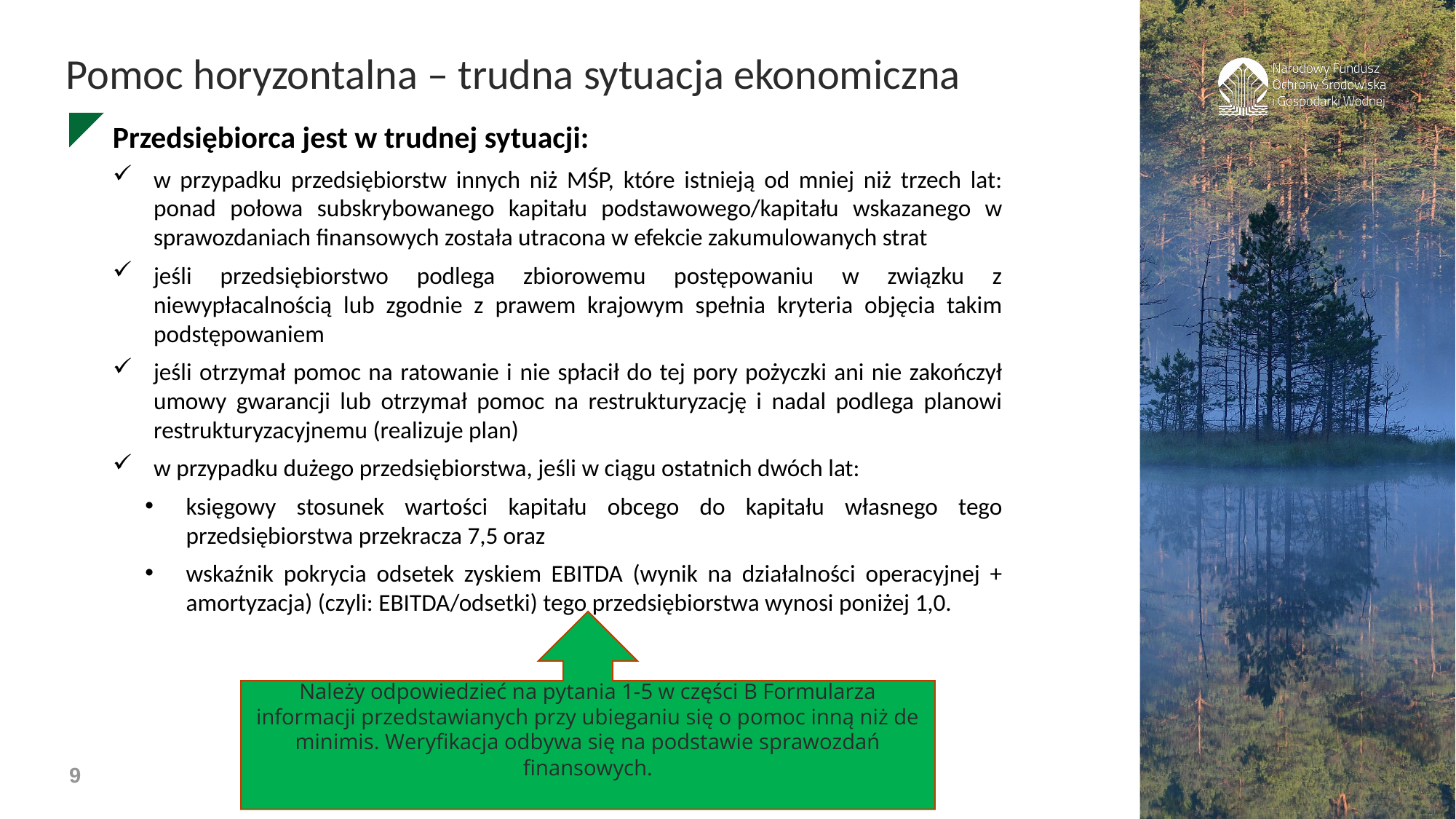

Pomoc horyzontalna – trudna sytuacja ekonomiczna
Przedsiębiorca jest w trudnej sytuacji:
w przypadku przedsiębiorstw innych niż MŚP, które istnieją od mniej niż trzech lat: ponad połowa subskrybowanego kapitału podstawowego/kapitału wskazanego w sprawozdaniach finansowych została utracona w efekcie zakumulowanych strat
jeśli przedsiębiorstwo podlega zbiorowemu postępowaniu w związku z niewypłacalnością lub zgodnie z prawem krajowym spełnia kryteria objęcia takim podstępowaniem
jeśli otrzymał pomoc na ratowanie i nie spłacił do tej pory pożyczki ani nie zakończył umowy gwarancji lub otrzymał pomoc na restrukturyzację i nadal podlega planowi restrukturyzacyjnemu (realizuje plan)
w przypadku dużego przedsiębiorstwa, jeśli w ciągu ostatnich dwóch lat:
księgowy stosunek wartości kapitału obcego do kapitału własnego tego przedsiębiorstwa przekracza 7,5 oraz
wskaźnik pokrycia odsetek zyskiem EBITDA (wynik na działalności operacyjnej + amortyzacja) (czyli: EBITDA/odsetki) tego przedsiębiorstwa wynosi poniżej 1,0.

Należy odpowiedzieć na pytania 1-5 w części B Formularza informacji przedstawianych przy ubieganiu się o pomoc inną niż de minimis. Weryfikacja odbywa się na podstawie sprawozdań finansowych.